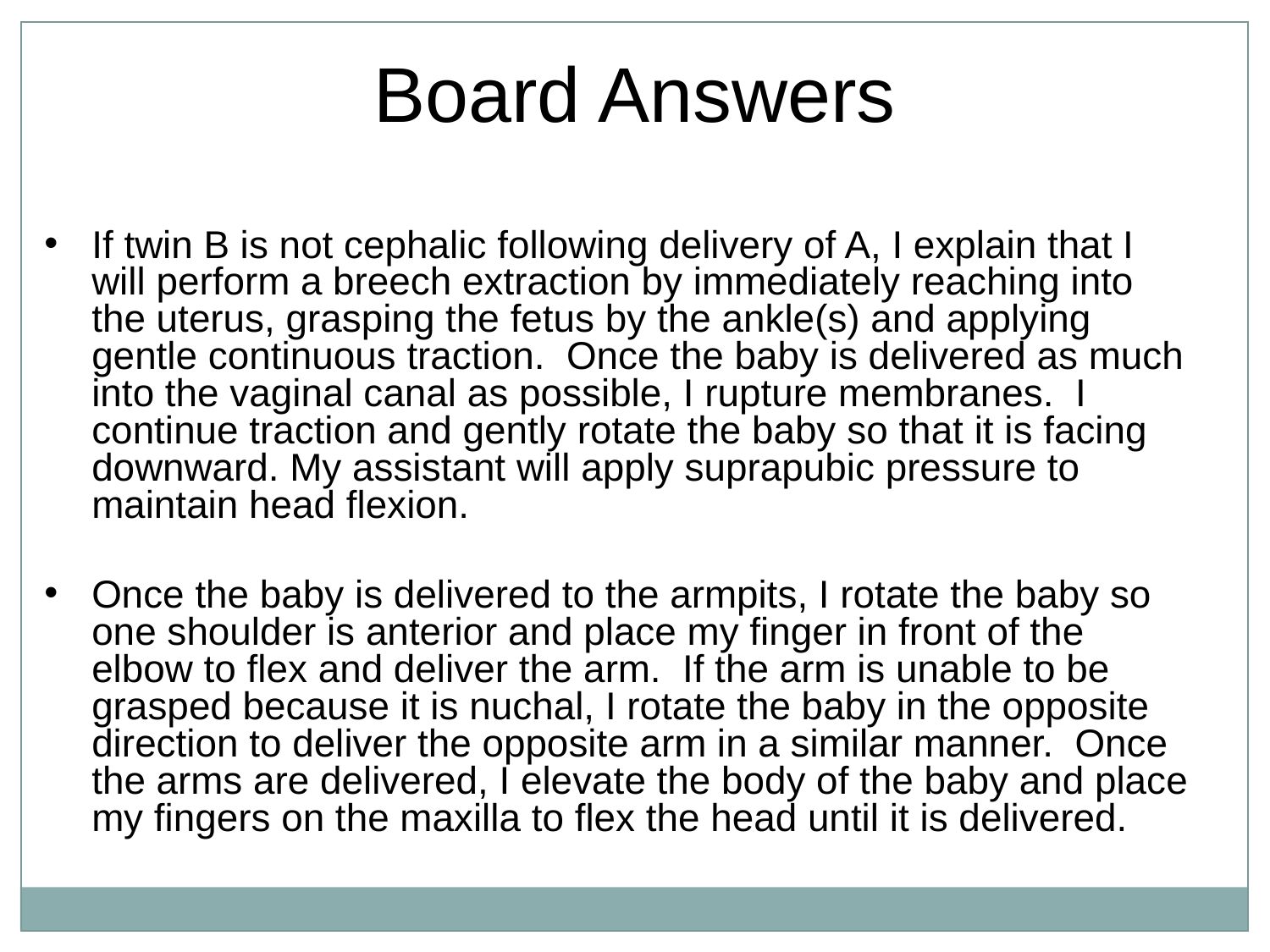

Board Answers
If twin B is not cephalic following delivery of A, I explain that I will perform a breech extraction by immediately reaching into the uterus, grasping the fetus by the ankle(s) and applying gentle continuous traction.  Once the baby is delivered as much into the vaginal canal as possible, I rupture membranes.  I continue traction and gently rotate the baby so that it is facing downward. My assistant will apply suprapubic pressure to maintain head flexion.

Once the baby is delivered to the armpits, I rotate the baby so one shoulder is anterior and place my finger in front of the elbow to flex and deliver the arm.  If the arm is unable to be grasped because it is nuchal, I rotate the baby in the opposite direction to deliver the opposite arm in a similar manner.  Once the arms are delivered, I elevate the body of the baby and place my fingers on the maxilla to flex the head until it is delivered.